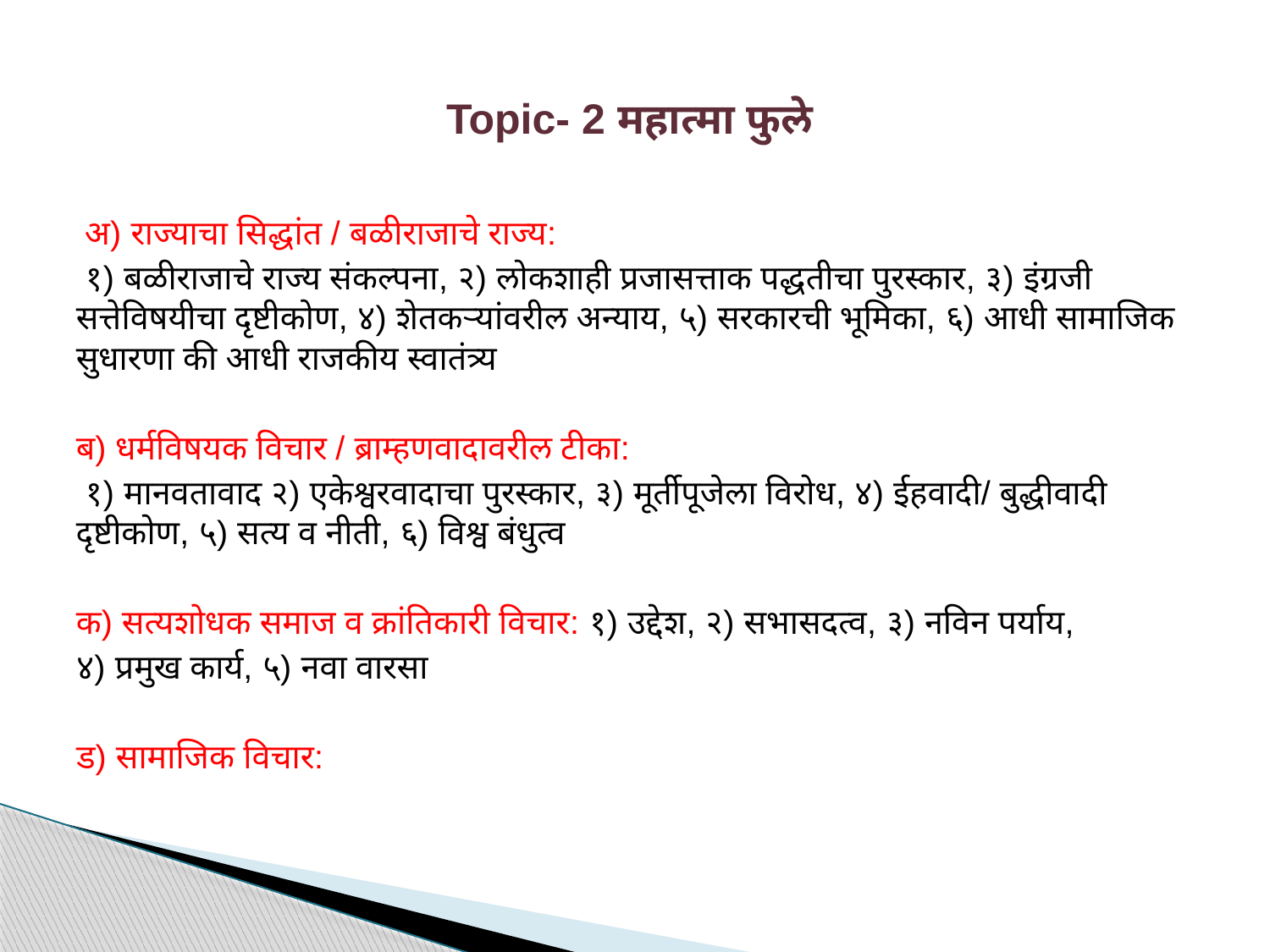

# Topic- 2 महात्मा फुले
 अ) राज्याचा सिद्धांत / बळीराजाचे राज्य:
 १) बळीराजाचे राज्य संकल्पना, २) लोकशाही प्रजासत्ताक पद्धतीचा पुरस्कार, ३) इंग्रजी सत्तेविषयीचा दृष्टीकोण, ४) शेतकऱ्यांवरील अन्याय, ५) सरकारची भूमिका, ६) आधी सामाजिक सुधारणा की आधी राजकीय स्वातंत्र्य

ब) धर्मविषयक विचार / ब्राम्हणवादावरील टीका:
 १) मानवतावाद २) एकेश्वरवादाचा पुरस्कार, ३) मूर्तीपूजेला विरोध, ४) ईहवादी/ बुद्धीवादी दृष्टीकोण, ५) सत्य व नीती, ६) विश्व बंधुत्व

क) सत्यशोधक समाज व क्रांतिकारी विचार: १) उद्देश, २) सभासदत्व, ३) नविन पर्याय,
४) प्रमुख कार्य, ५) नवा वारसा

ड) सामाजिक विचार: